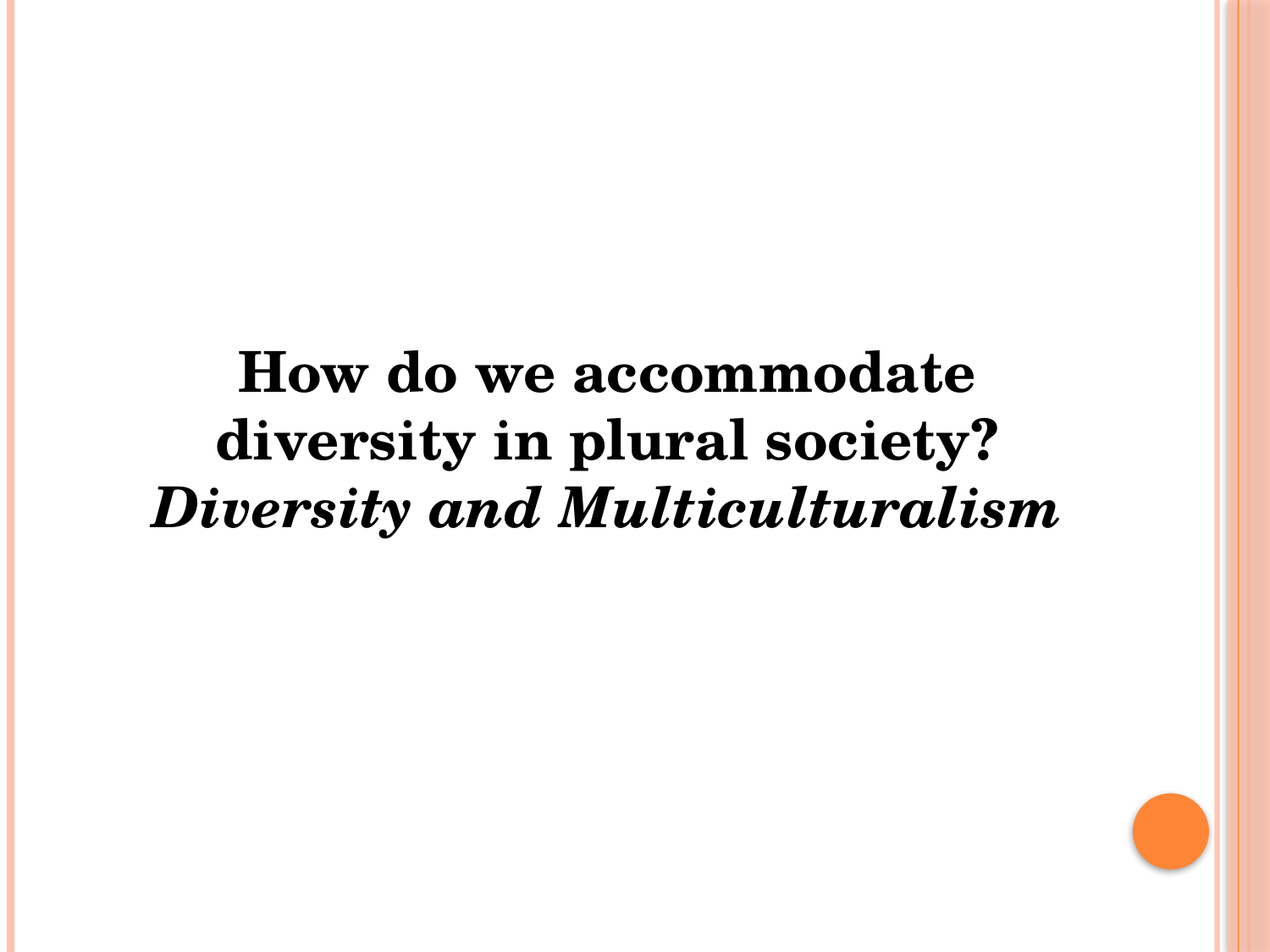

#

How do we accommodate diversity in plural society? Diversity and Multiculturalism